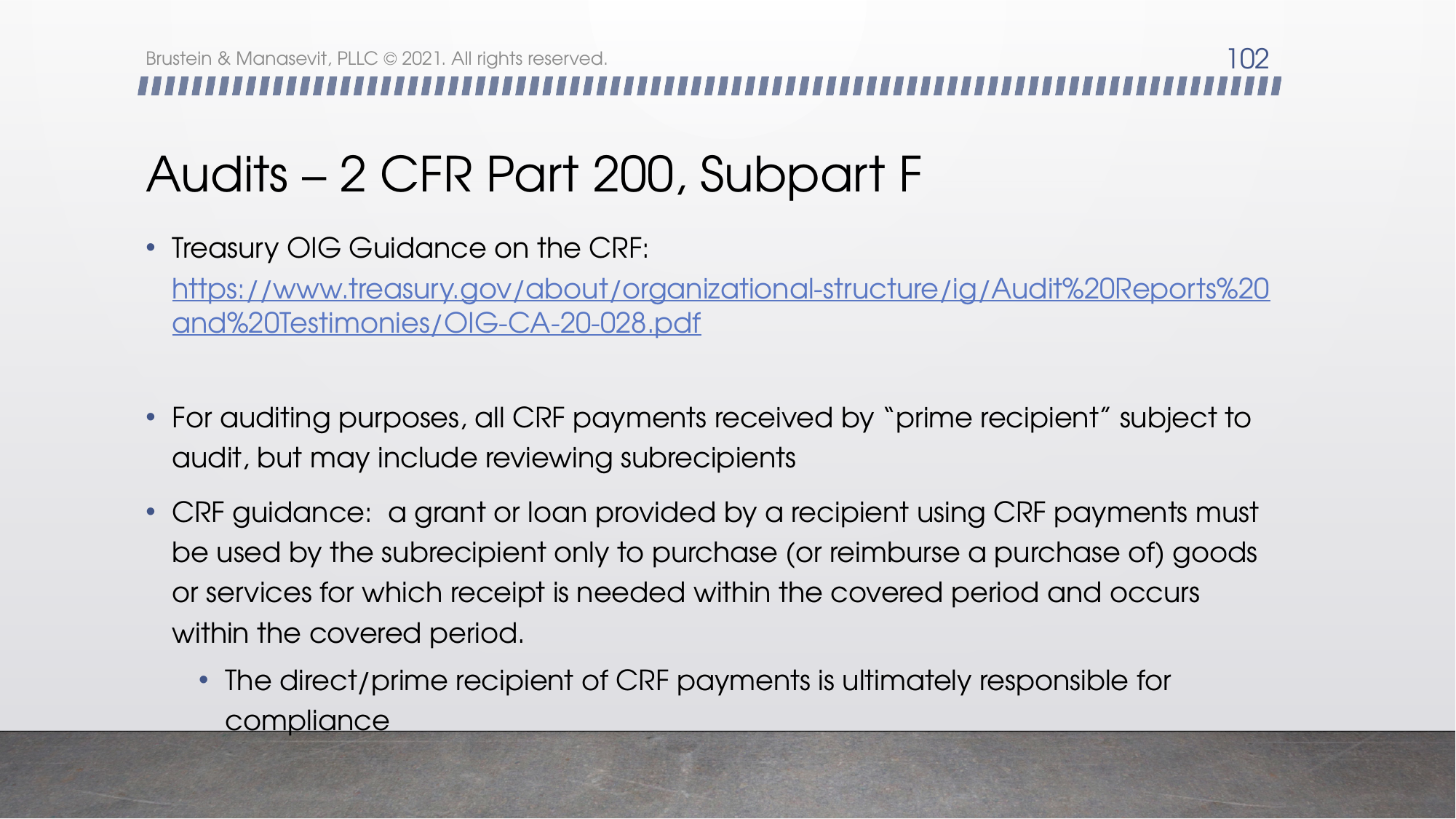

102
Brustein & Manasevit, PLLC © 2021. All rights reserved.
# Audits – 2 CFR Part 200, Subpart F
Treasury OIG Guidance on the CRF: https://www.treasury.gov/about/organizational-structure/ig/Audit%20Reports%20and%20Testimonies/OIG-CA-20-028.pdf
For auditing purposes, all CRF payments received by “prime recipient” subject to audit, but may include reviewing subrecipients
CRF guidance:  a grant or loan provided by a recipient using CRF payments must be used by the subrecipient only to purchase (or reimburse a purchase of) goods or services for which receipt is needed within the covered period and occurs within the covered period.
The direct/prime recipient of CRF payments is ultimately responsible for compliance